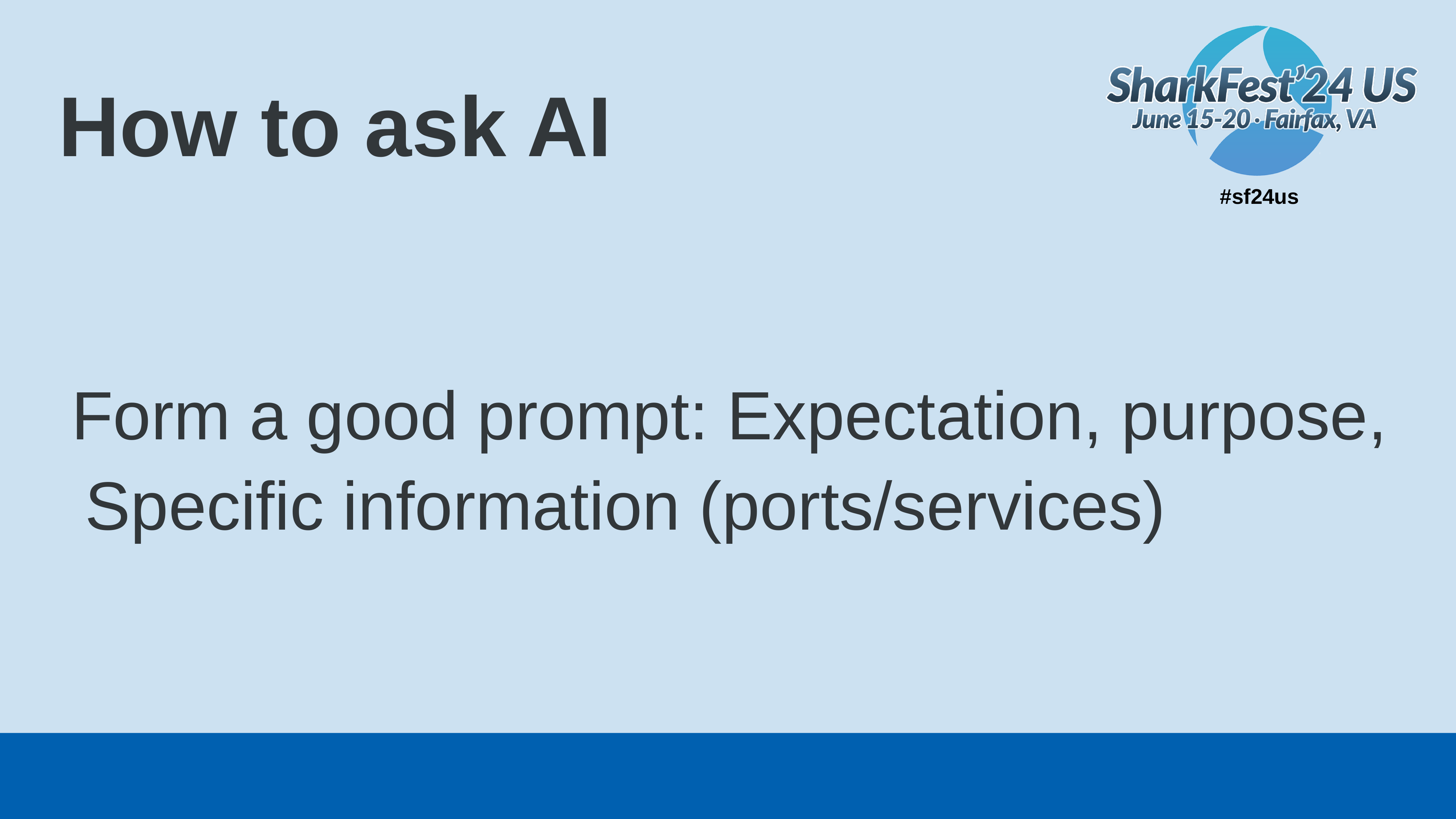

# How to ask AI
Form a good prompt: Expectation, purpose, Specific information (ports/services)